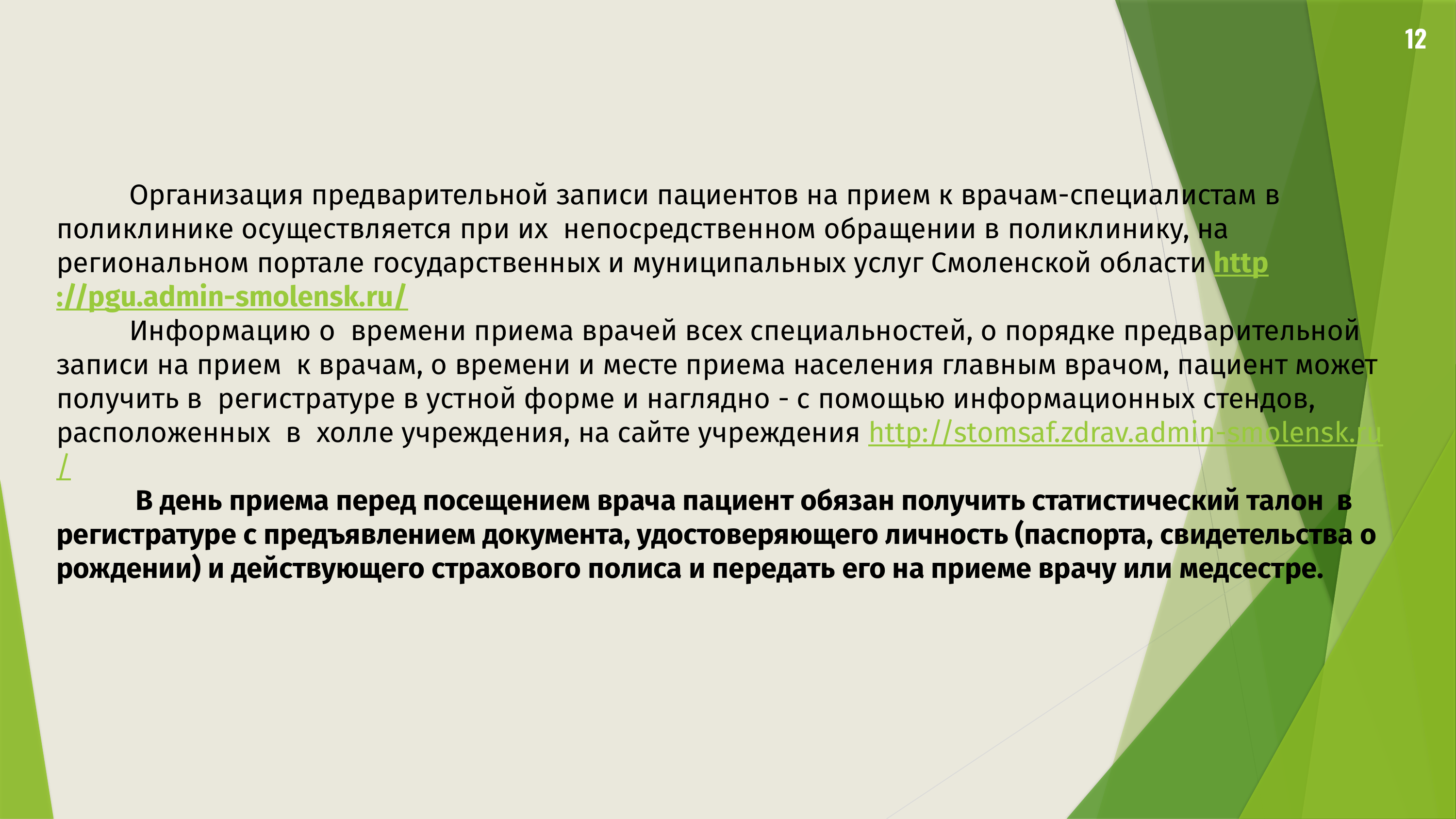

12
	Организация предварительной записи пациентов на прием к врачам-специалистам в поликлинике осуществляется при их  непосредственном обращении в поликлинику, на региональном портале государственных и муниципальных услуг Смоленской области http://pgu.admin-smolensk.ru/
 	Информацию о  времени приема врачей всех специальностей, о порядке предварительной записи на прием  к врачам, о времени и месте приема населения главным врачом, пациент может получить в  регистратуре в устной форме и наглядно - с помощью информационных стендов,    расположенных  в  холле учреждения, на сайте учреждения http://stomsaf.zdrav.admin-smolensk.ru/
	 В день приема перед посещением врача пациент обязан получить статистический талон  в регистратуре с предъявлением документа, удостоверяющего личность (паспорта, свидетельства о рождении) и действующего страхового полиса и передать его на приеме врачу или медсестре.